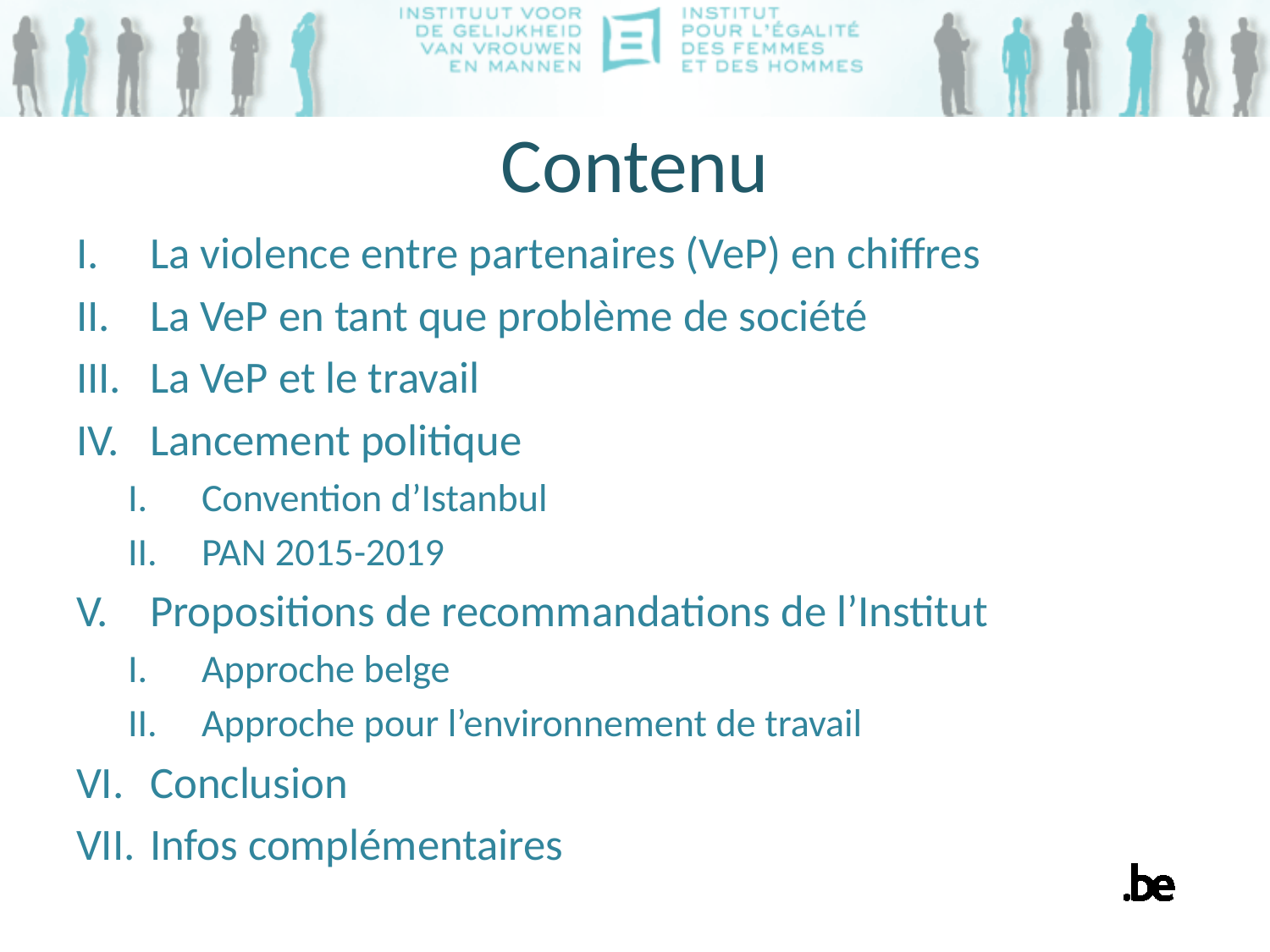

# Contenu
La violence entre partenaires (VeP) en chiffres
La VeP en tant que problème de société
La VeP et le travail
Lancement politique
Convention d’Istanbul
PAN 2015-2019
Propositions de recommandations de l’Institut
Approche belge
Approche pour l’environnement de travail
Conclusion
Infos complémentaires